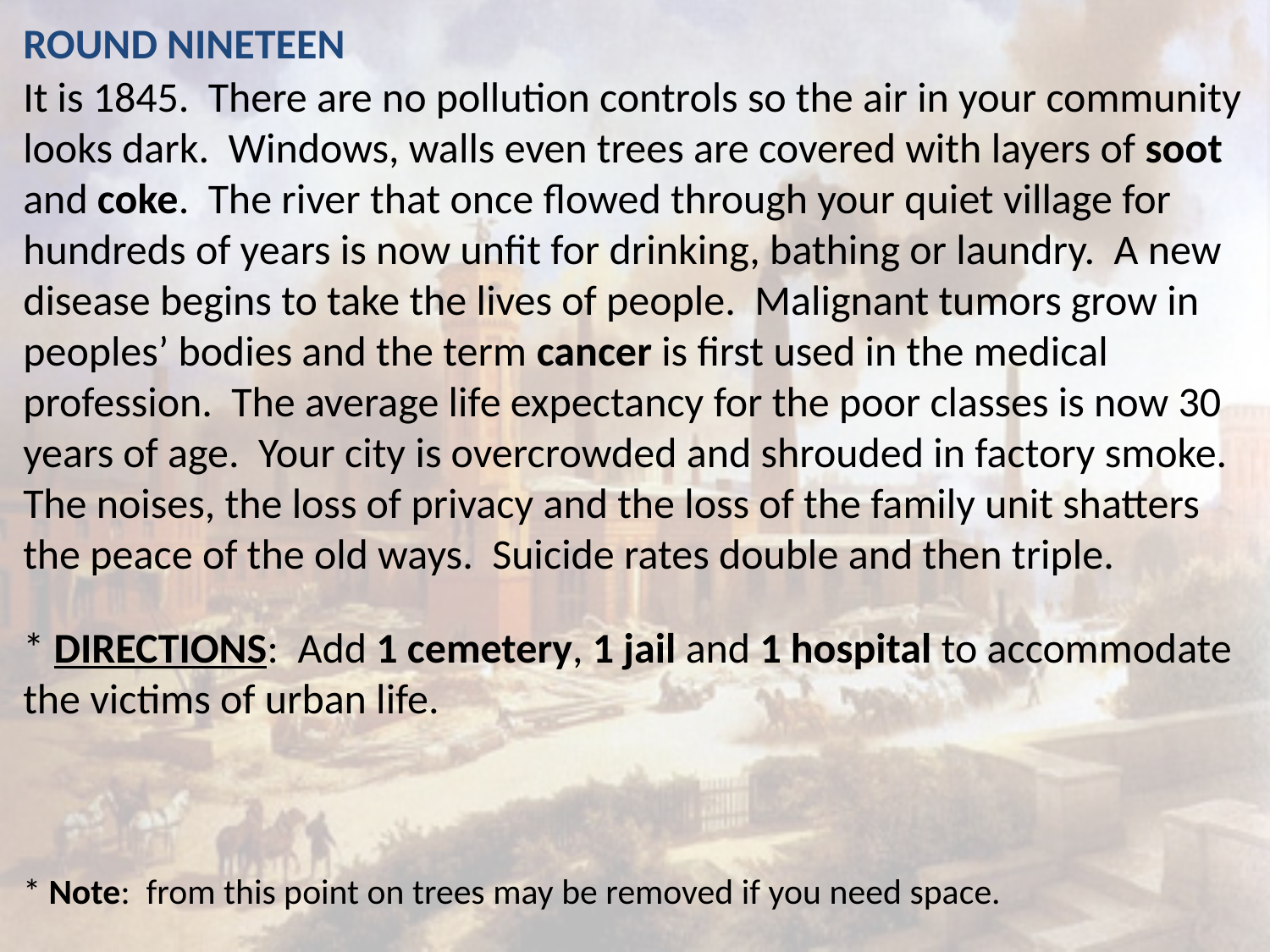

ROUND NINETEEN
It is 1845.  There are no pollution controls so the air in your community looks dark.  Windows, walls even trees are covered with layers of soot and coke.  The river that once flowed through your quiet village for hundreds of years is now unfit for drinking, bathing or laundry.  A new disease begins to take the lives of people.  Malignant tumors grow in peoples’ bodies and the term cancer is first used in the medical profession.  The average life expectancy for the poor classes is now 30 years of age.  Your city is overcrowded and shrouded in factory smoke.  The noises, the loss of privacy and the loss of the family unit shatters the peace of the old ways.  Suicide rates double and then triple.
* DIRECTIONS:  Add 1 cemetery, 1 jail and 1 hospital to accommodate the victims of urban life.
* Note:  from this point on trees may be removed if you need space.